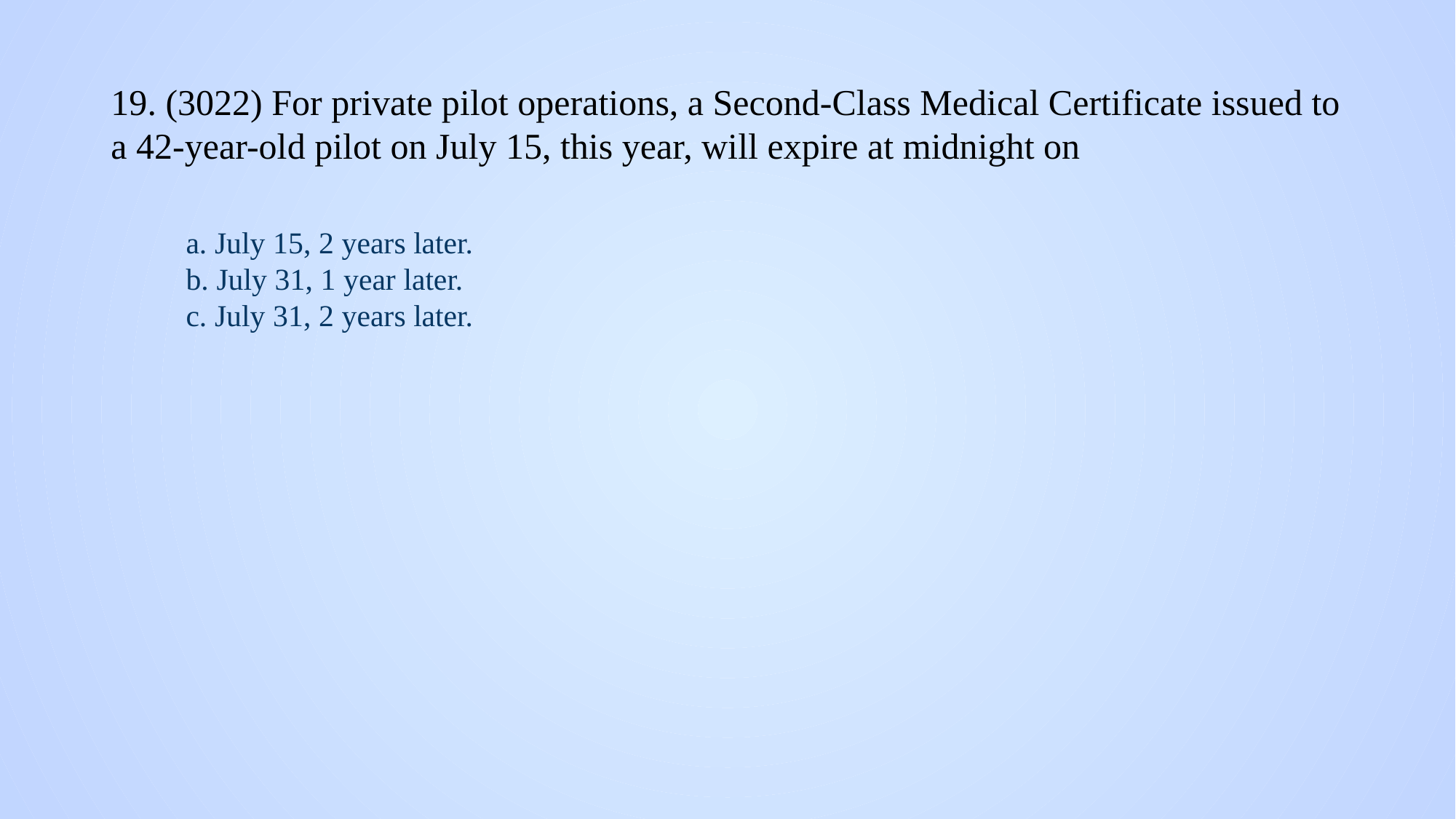

# 19. (3022) For private pilot operations, a Second-Class Medical Certificate issued to a 42-year-old pilot on July 15, this year, will expire at midnight on
a. July 15, 2 years later.
b. July 31, 1 year later.
c. July 31, 2 years later.